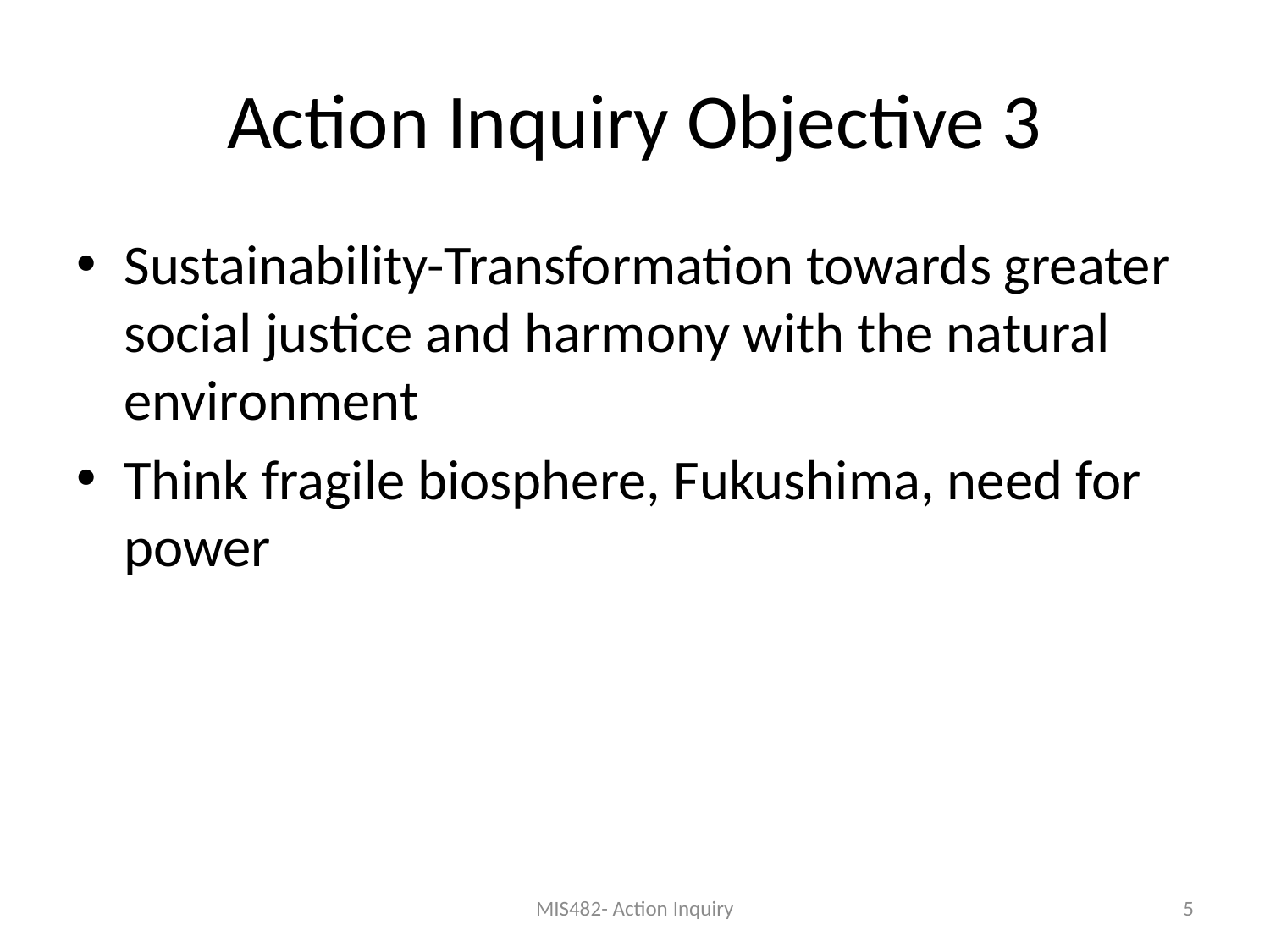

# Action Inquiry Objective 3
Sustainability-Transformation towards greater social justice and harmony with the natural environment
Think fragile biosphere, Fukushima, need for power
MIS482- Action Inquiry
5